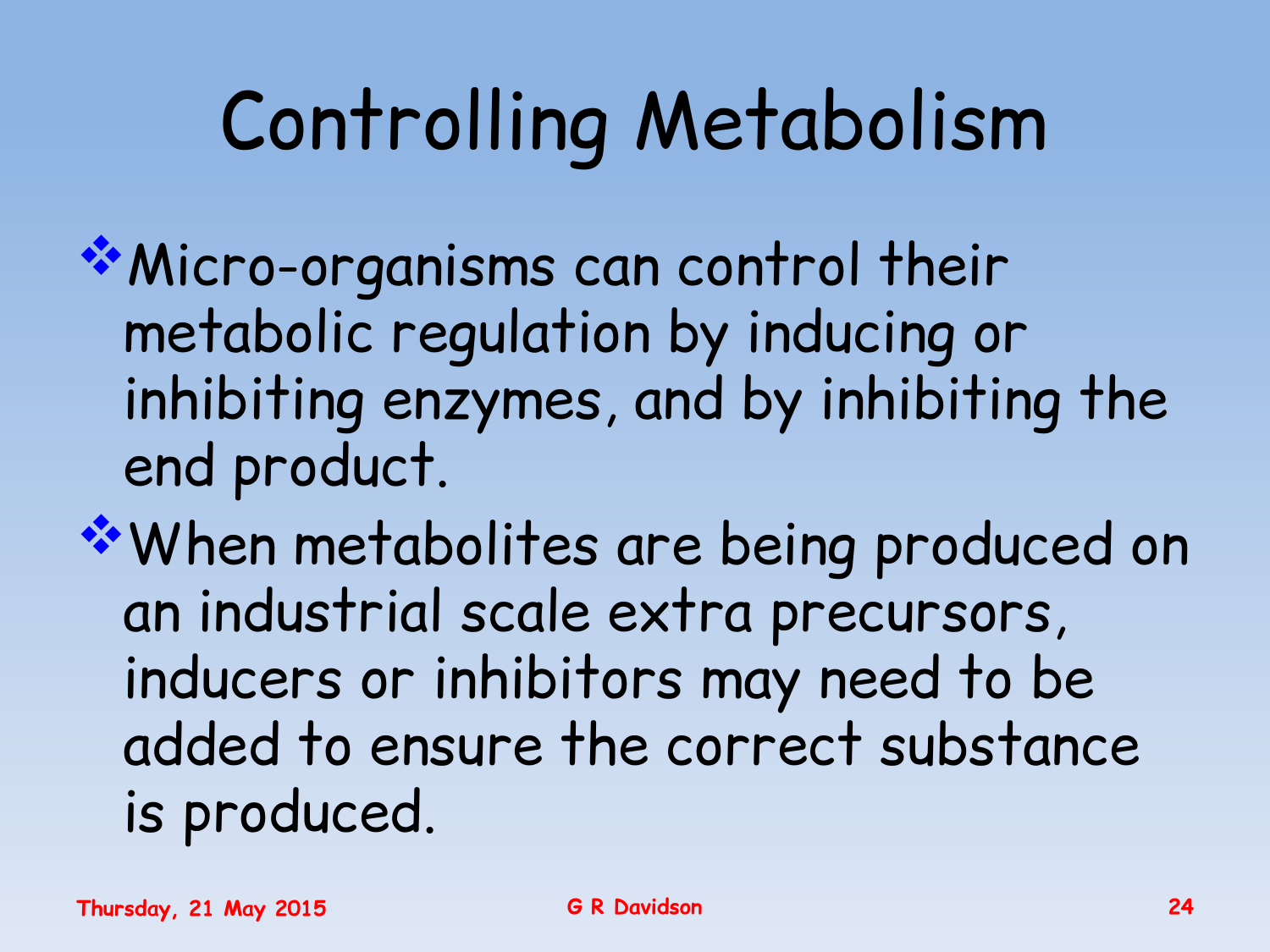

# Controlling Metabolism
Micro-organisms can control their metabolic regulation by inducing or inhibiting enzymes, and by inhibiting the end product.
When metabolites are being produced on an industrial scale extra precursors, inducers or inhibitors may need to be added to ensure the correct substance is produced.

Thursday, 21 May 2015
G R Davidson
24